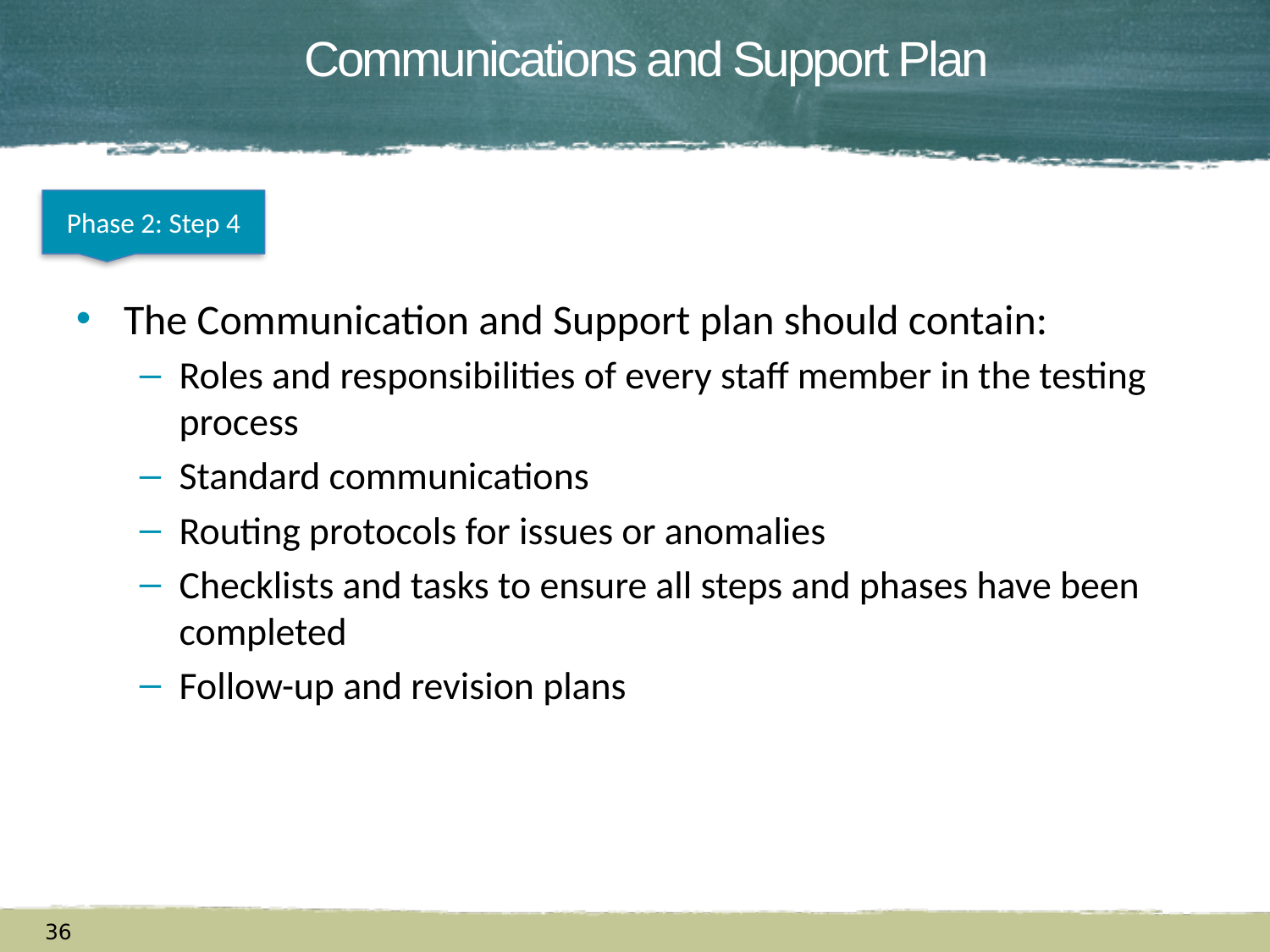

# Communications and Support Plan
Phase 2: Step 4
The Communication and Support plan should contain:
Roles and responsibilities of every staff member in the testing process
Standard communications
Routing protocols for issues or anomalies
Checklists and tasks to ensure all steps and phases have been completed
Follow-up and revision plans
36